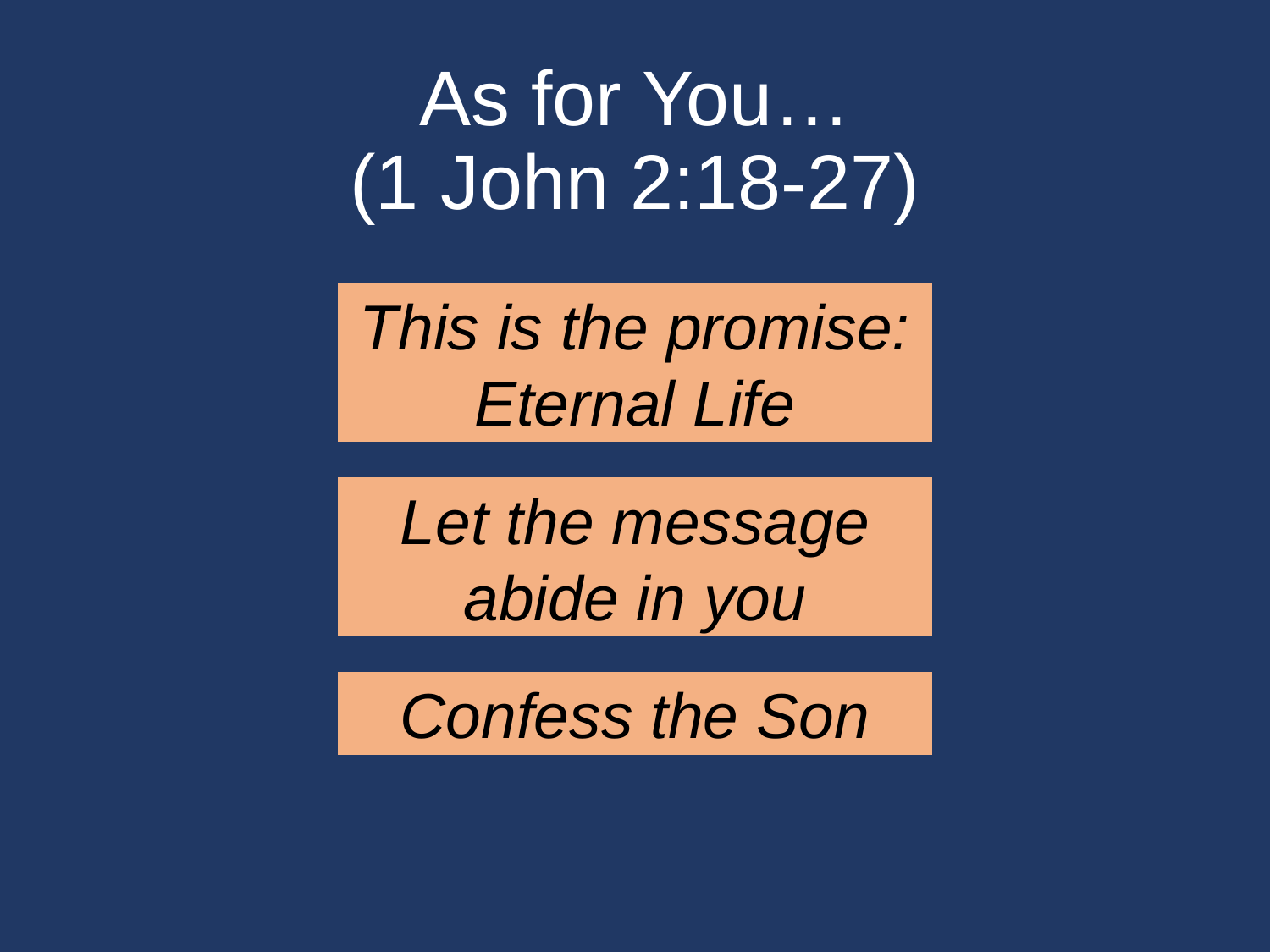

# As for You… (1 John 2:18-27)
This is the promise: Eternal Life
Let the message abide in you
Confess the Son